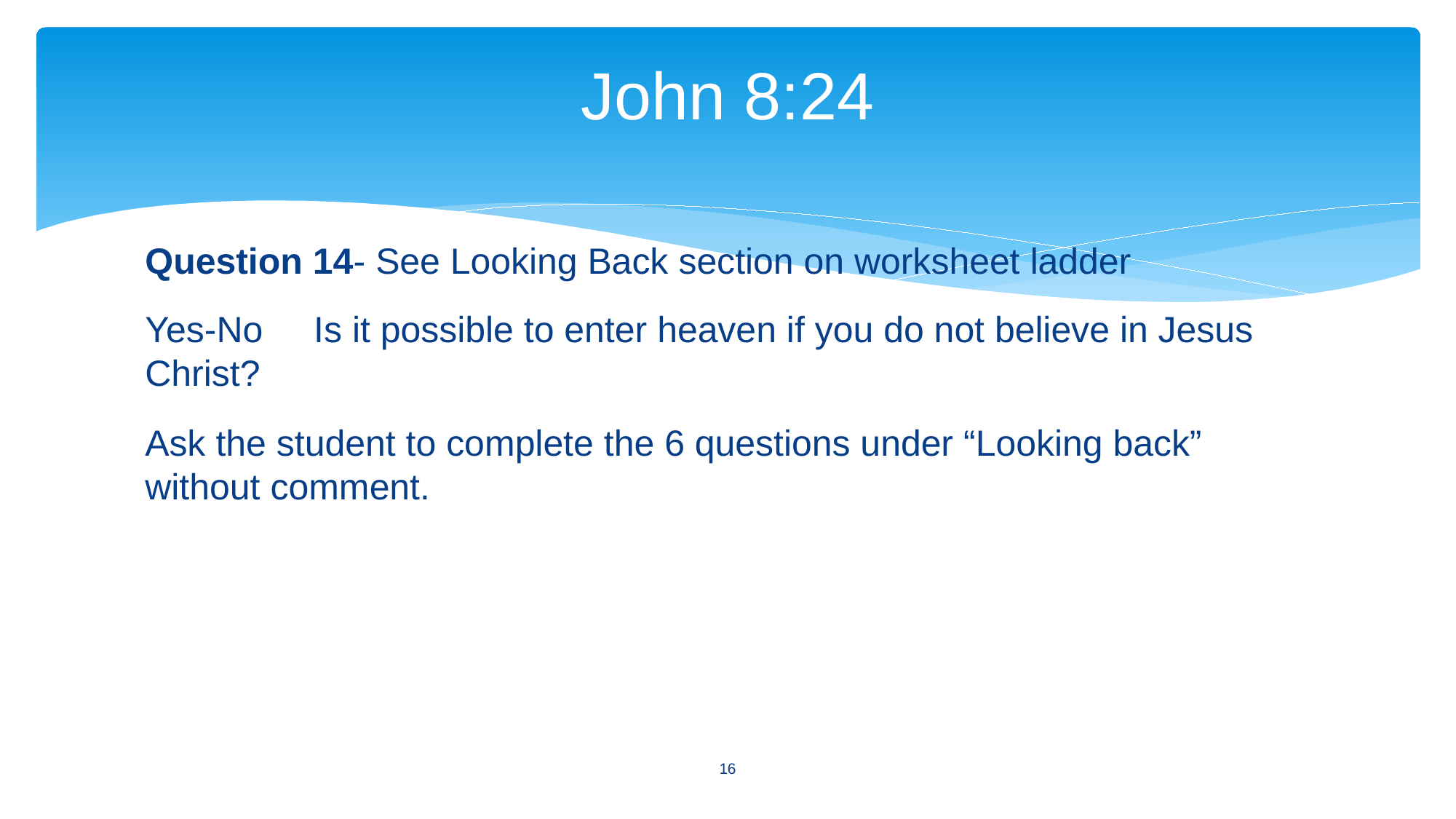

# John 8:24
Question 14- See Looking Back section on worksheet ladder

Yes-No     Is it possible to enter heaven if you do not believe in Jesus Christ?

Ask the student to complete the 6 questions under “Looking back” without comment.

16